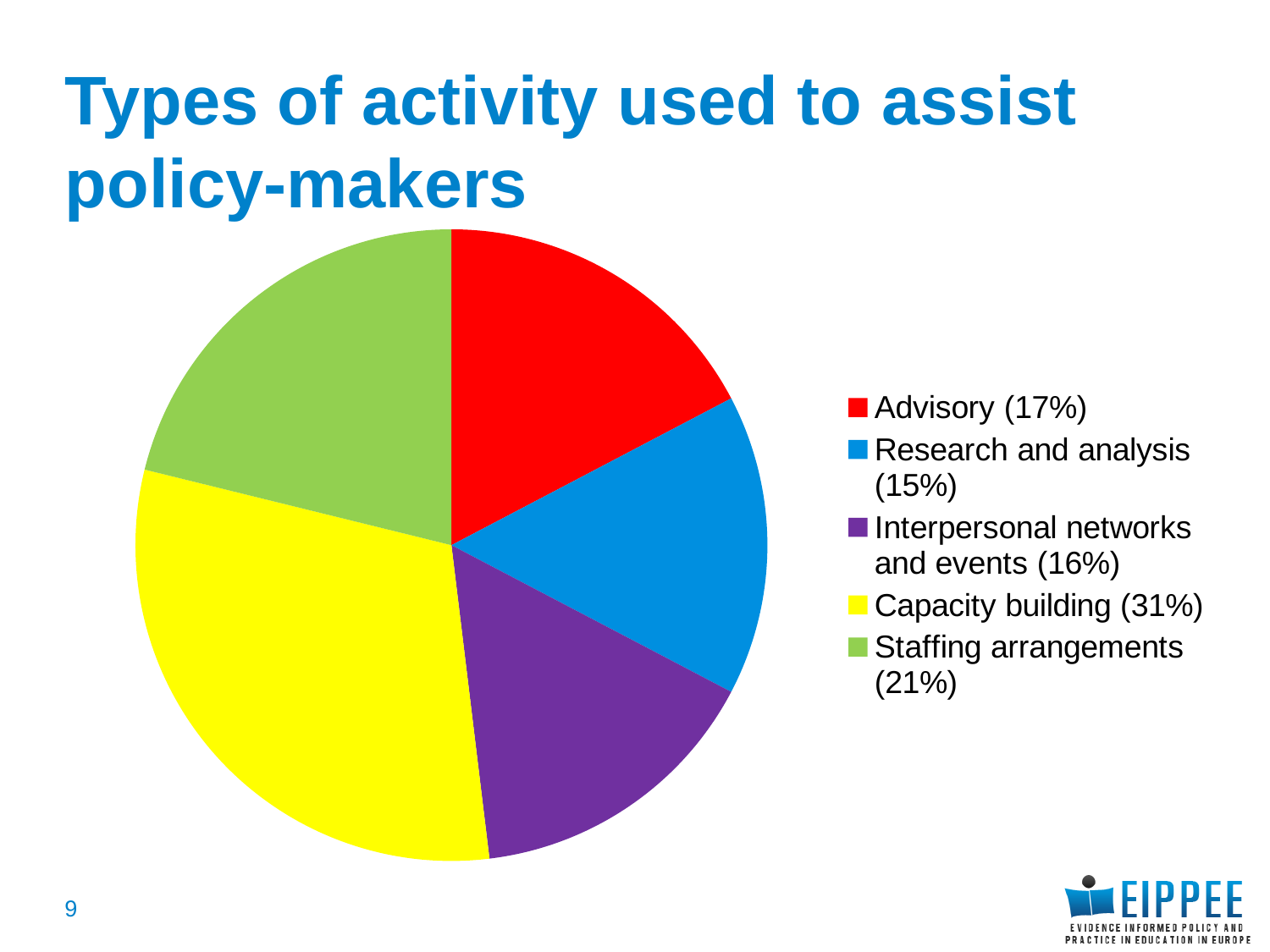

# Types of activity used to assist policy-makers

### Chart

| Category | Sales |
|---|---|
| Advisory (17%) | 9.0 |
| Research and analysis (15%) | 8.0 |
| Interpersonal networks and events (16%) | 8.0 |
| Capacity building (31%) | 16.0 |
| Staffing arrangements (21%) | 11.0 |
9